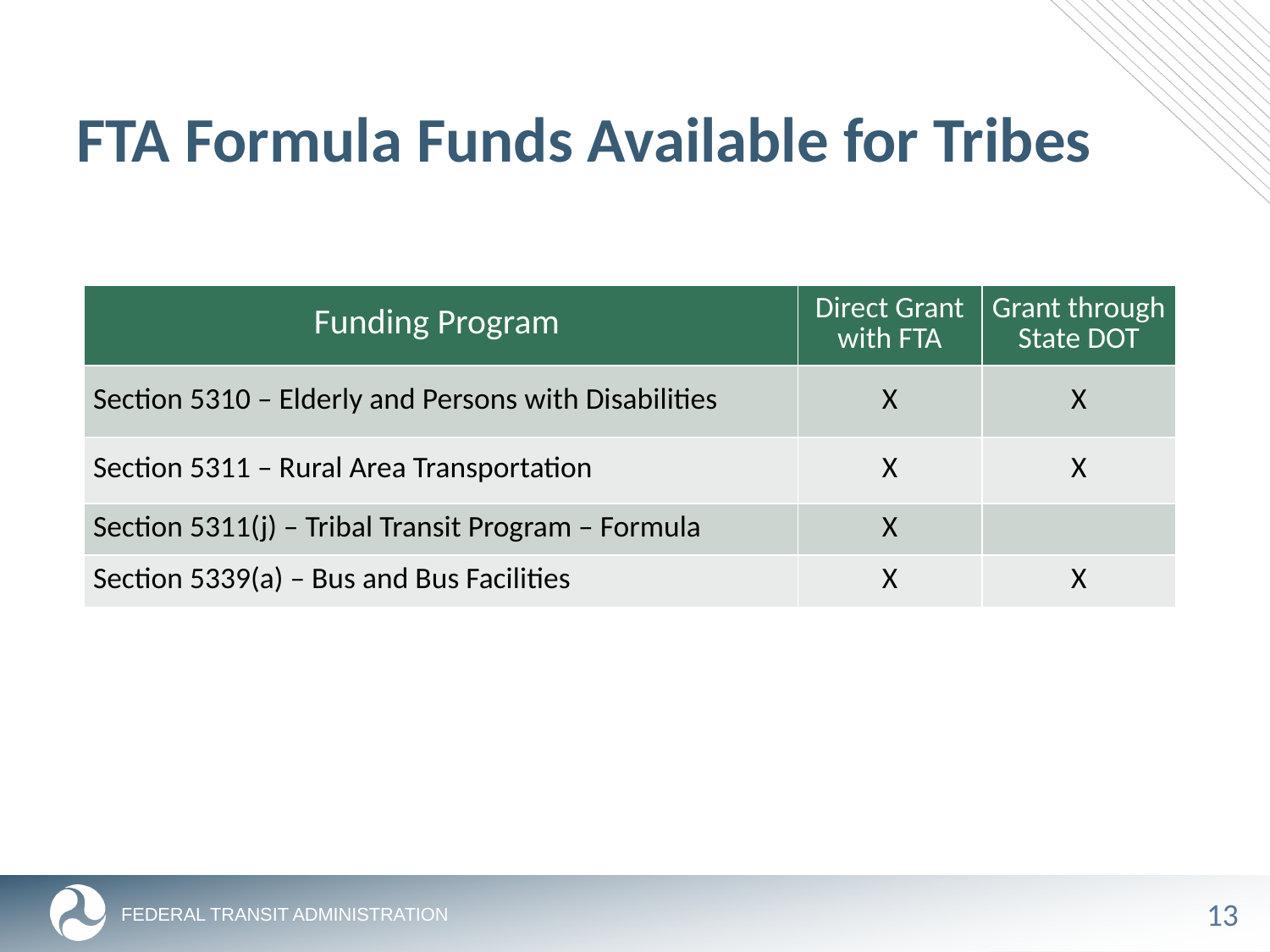

# FTA Formula Funds Available for Tribes
| Funding Program | Direct Grant with FTA | Grant through State DOT |
| --- | --- | --- |
| Section 5310 – Elderly and Persons with Disabilities | X | X |
| Section 5311 – Rural Area Transportation | X | X |
| Section 5311(j) – Tribal Transit Program – Formula | X |  |
| Section 5339(a) – Bus and Bus Facilities | X | X |